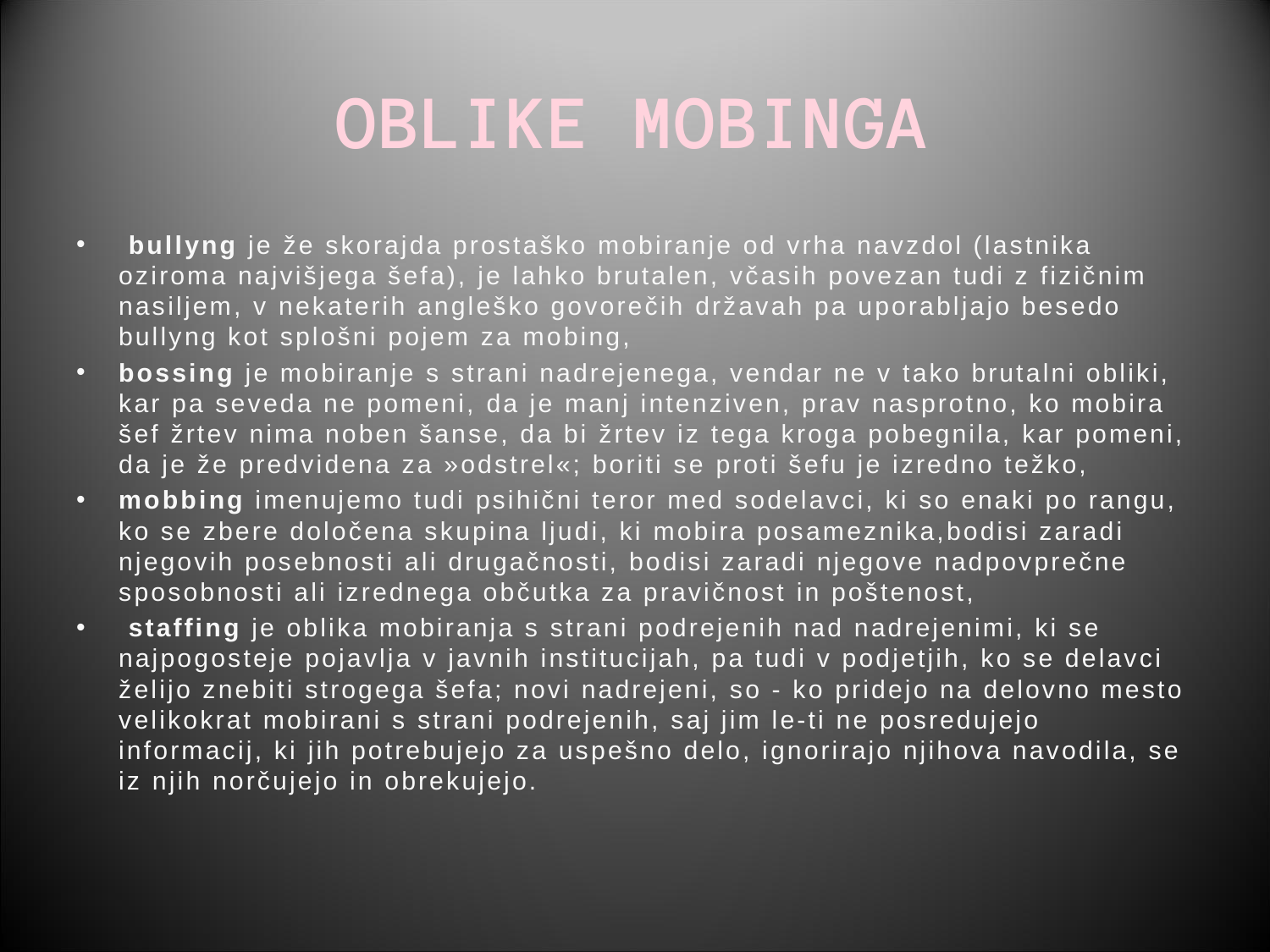

# OBLIKE MOBINGA
 bullyng je že skorajda prostaško mobiranje od vrha navzdol (lastnika oziroma najvišjega šefa), je lahko brutalen, včasih povezan tudi z fizičnim nasiljem, v nekaterih angleško govorečih državah pa uporabljajo besedo bullyng kot splošni pojem za mobing,
bossing je mobiranje s strani nadrejenega, vendar ne v tako brutalni obliki, kar pa seveda ne pomeni, da je manj intenziven, prav nasprotno, ko mobira šef žrtev nima noben šanse, da bi žrtev iz tega kroga pobegnila, kar pomeni, da je že predvidena za »odstrel«; boriti se proti šefu je izredno težko,
mobbing imenujemo tudi psihični teror med sodelavci, ki so enaki po rangu, ko se zbere določena skupina ljudi, ki mobira posameznika,bodisi zaradi njegovih posebnosti ali drugačnosti, bodisi zaradi njegove nadpovprečne sposobnosti ali izrednega občutka za pravičnost in poštenost,
 staffing je oblika mobiranja s strani podrejenih nad nadrejenimi, ki se najpogosteje pojavlja v javnih institucijah, pa tudi v podjetjih, ko se delavci želijo znebiti strogega šefa; novi nadrejeni, so - ko pridejo na delovno mesto velikokrat mobirani s strani podrejenih, saj jim le-ti ne posredujejo informacij, ki jih potrebujejo za uspešno delo, ignorirajo njihova navodila, se iz njih norčujejo in obrekujejo.